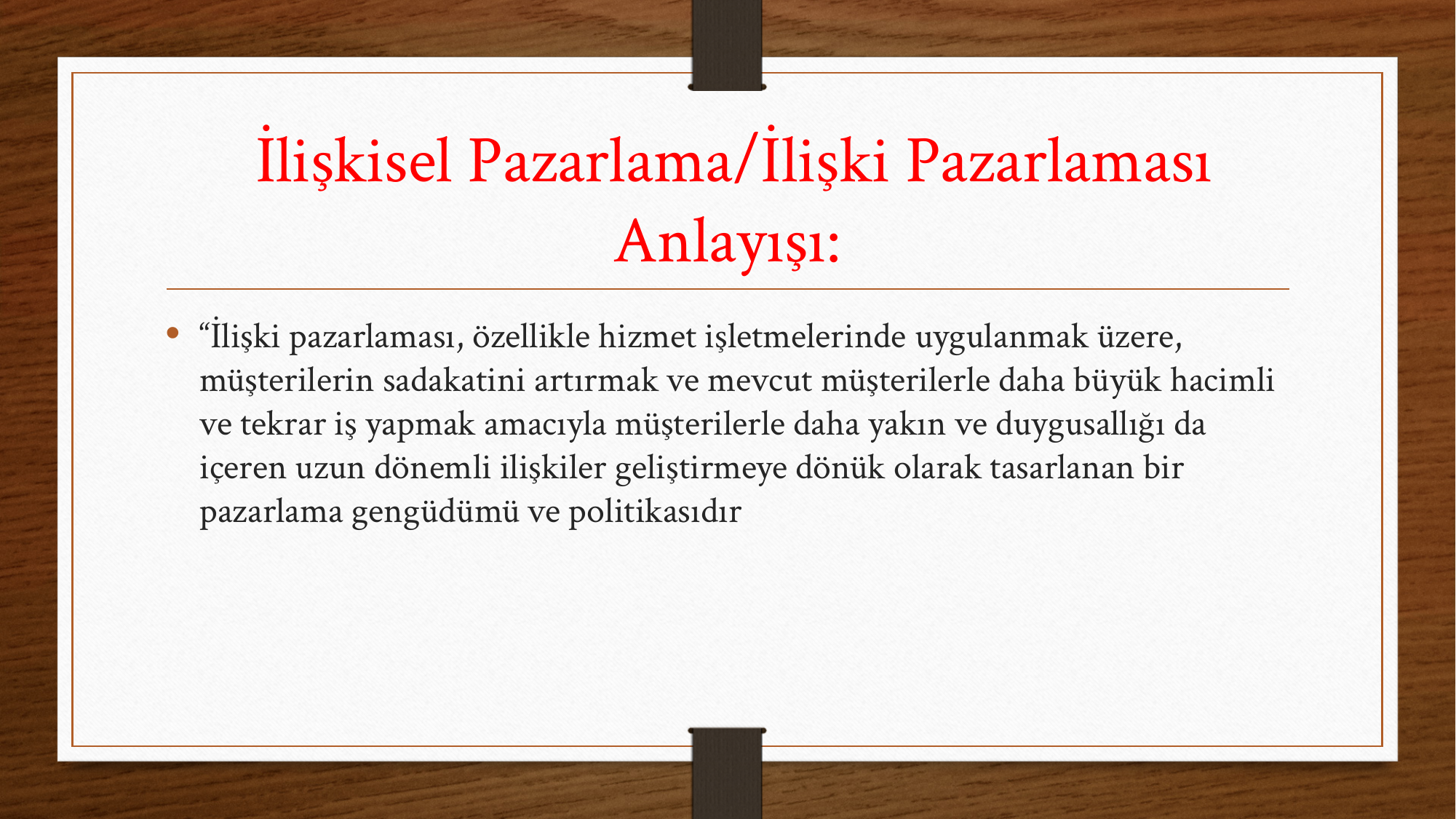

# İlişkisel Pazarlama/İlişki Pazarlaması Anlayışı:
“İlişki pazarlaması, özellikle hizmet işletmelerinde uygulanmak üzere, müşterilerin sadakatini artırmak ve mevcut müşterilerle daha büyük hacimli ve tekrar iş yapmak amacıyla müşterilerle daha yakın ve duygusallığı da içeren uzun dönemli ilişkiler geliştirmeye dönük olarak tasarlanan bir pazarlama gengüdümü ve politikasıdır